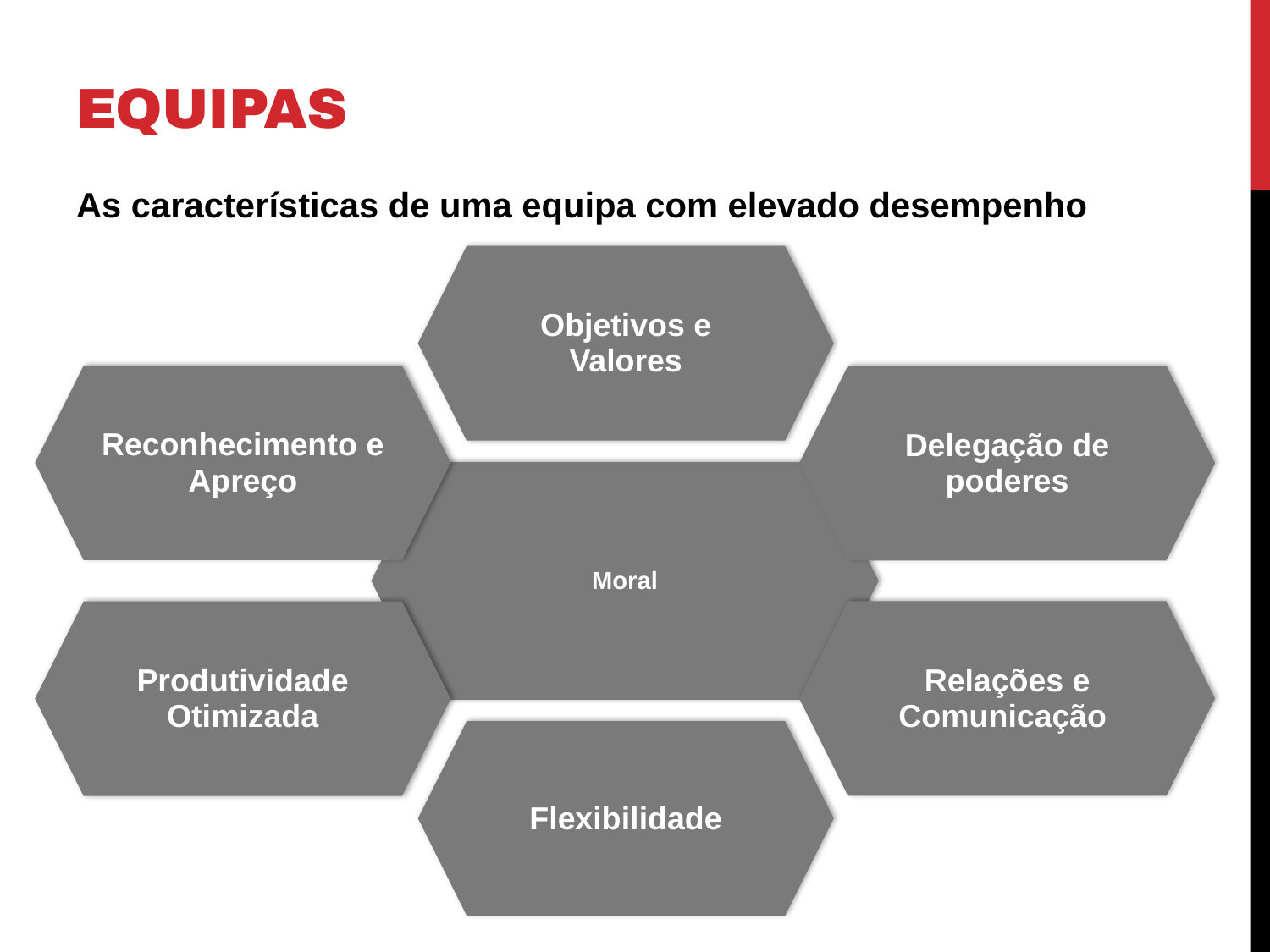

# Equipas
As características de uma equipa com elevado desempenho
Moral
Objetivos e Valores
Delegação de poderes
Relações e Comunicação
Flexibilidade
Produtividade Otimizada
Reconhecimento e Apreço